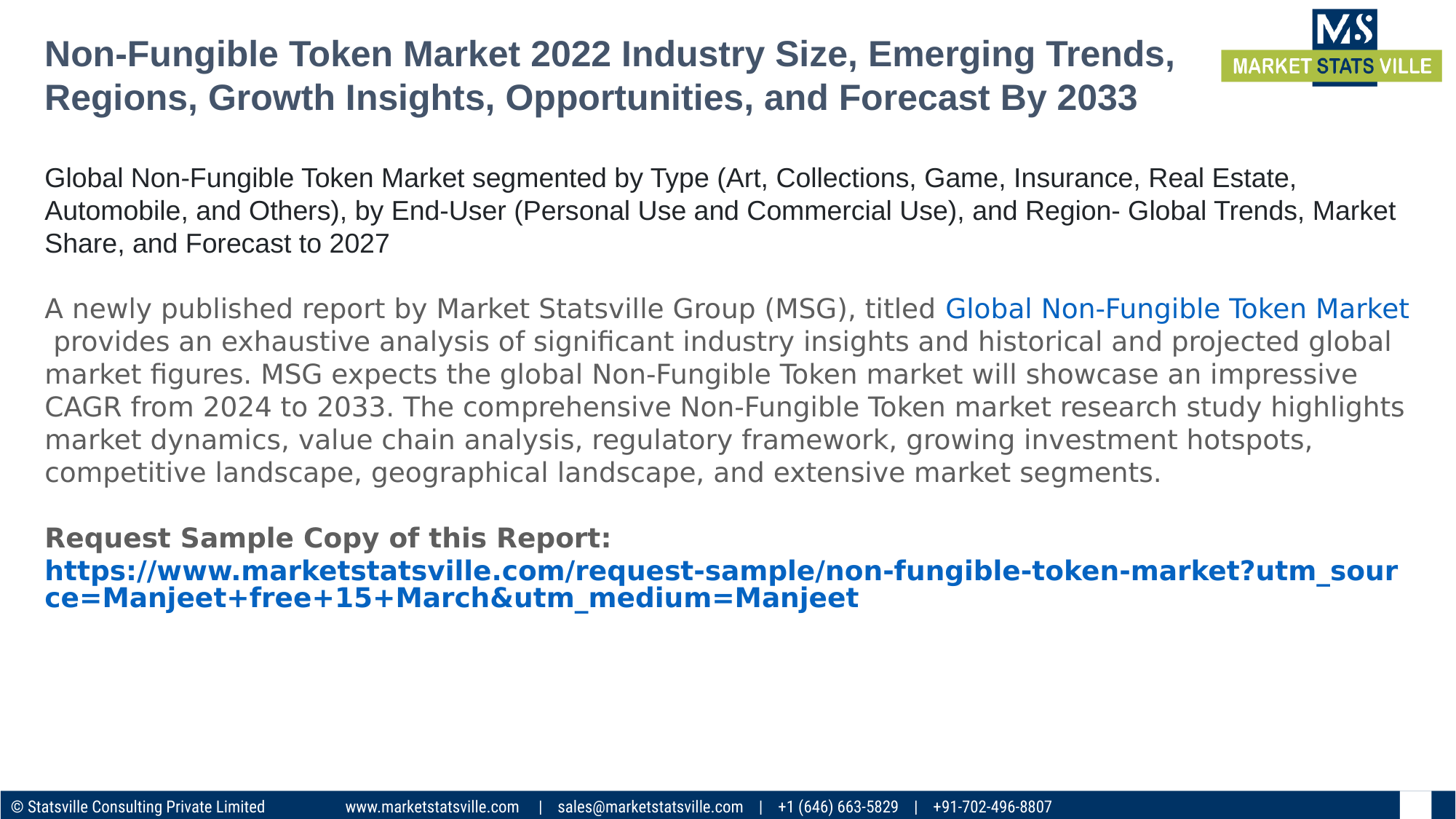

Non-Fungible Token Market 2022 Industry Size, Emerging Trends, Regions, Growth Insights, Opportunities, and Forecast By 2033
Global Non-Fungible Token Market segmented by Type (Art, Collections, Game, Insurance, Real Estate, Automobile, and Others), by End-User (Personal Use and Commercial Use), and Region- Global Trends, Market Share, and Forecast to 2027

A newly published report by Market Statsville Group (MSG), titled Global Non-Fungible Token Market provides an exhaustive analysis of significant industry insights and historical and projected global market figures. MSG expects the global Non-Fungible Token market will showcase an impressive CAGR from 2024 to 2033. The comprehensive Non-Fungible Token market research study highlights market dynamics, value chain analysis, regulatory framework, growing investment hotspots, competitive landscape, geographical landscape, and extensive market segments.

Request Sample Copy of this Report: https://www.marketstatsville.com/request-sample/non-fungible-token-market?utm_source=Manjeet+free+15+March&utm_medium=Manjeet